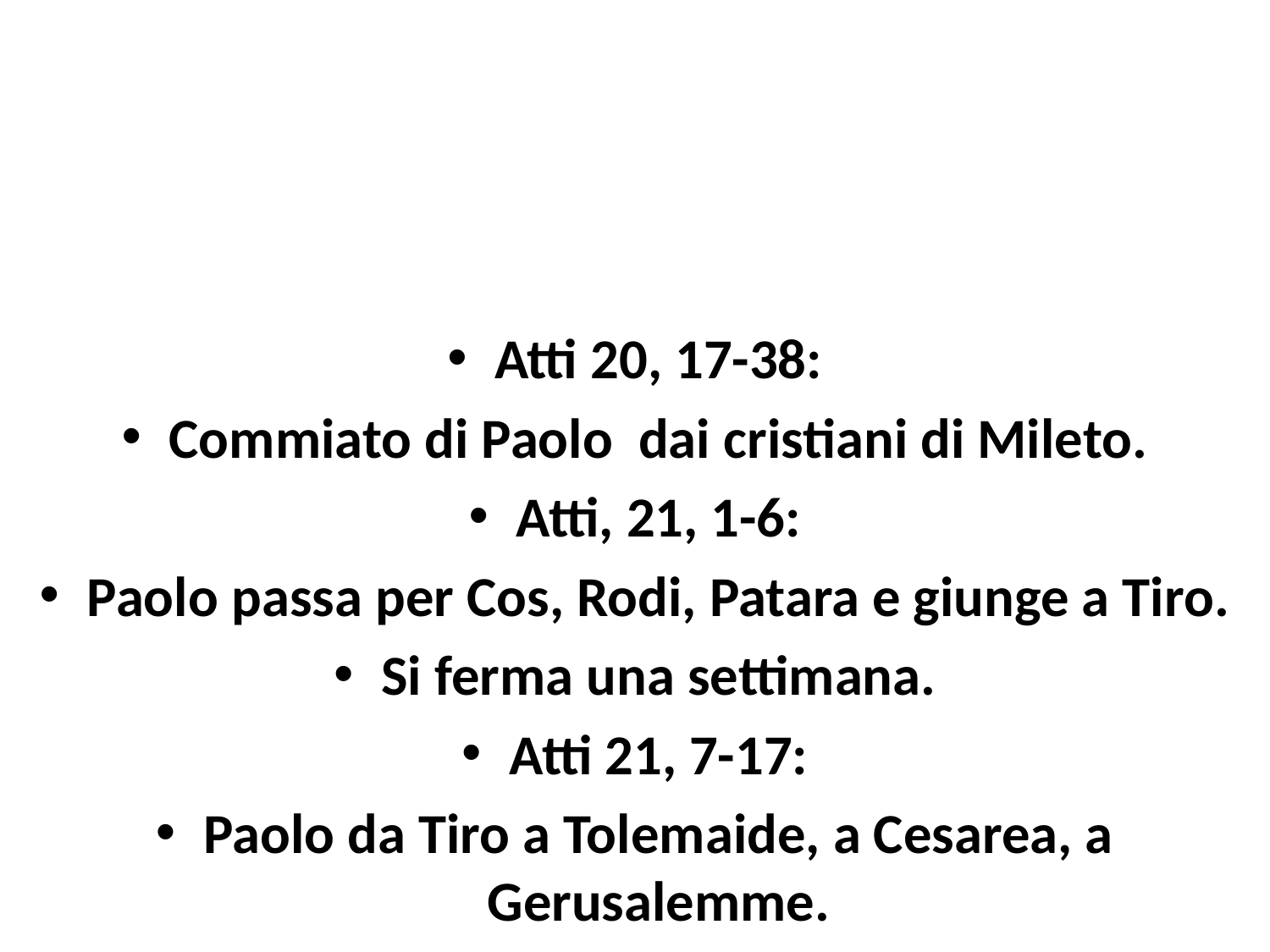

Atti 20, 17-38:
Commiato di Paolo  dai cristiani di Mileto.
Atti, 21, 1-6:
Paolo passa per Cos, Rodi, Patara e giunge a Tiro.
Si ferma una settimana.
Atti 21, 7-17:
Paolo da Tiro a Tolemaide, a Cesarea, a Gerusalemme.
#